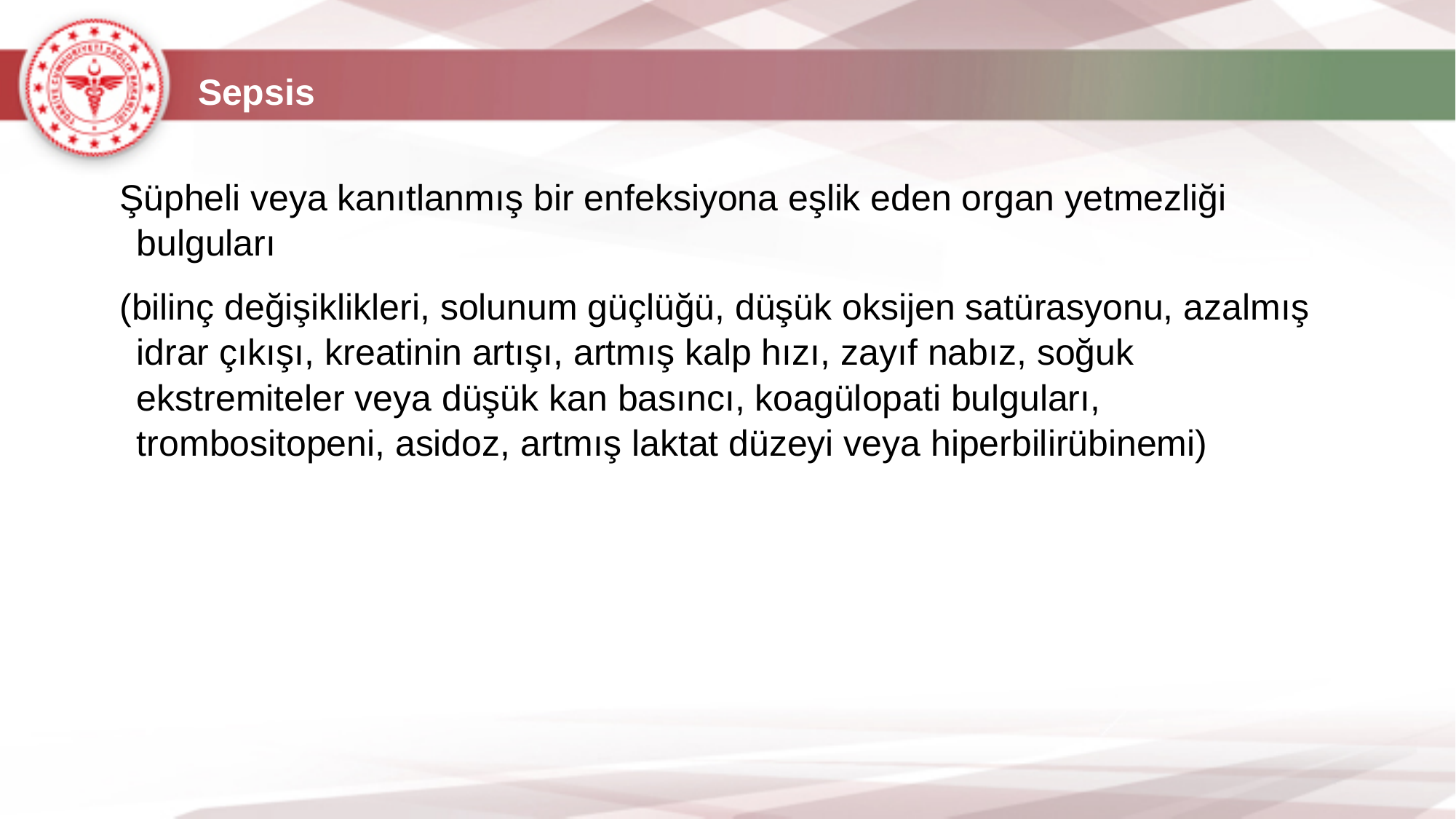

# Sepsis
Şüpheli veya kanıtlanmış bir enfeksiyona eşlik eden organ yetmezliği bulguları
(bilinç değişiklikleri, solunum güçlüğü, düşük oksijen satürasyonu, azalmış idrar çıkışı, kreatinin artışı, artmış kalp hızı, zayıf nabız, soğuk ekstremiteler veya düşük kan basıncı, koagülopati bulguları, trombositopeni, asidoz, artmış laktat düzeyi veya hiperbilirübinemi)